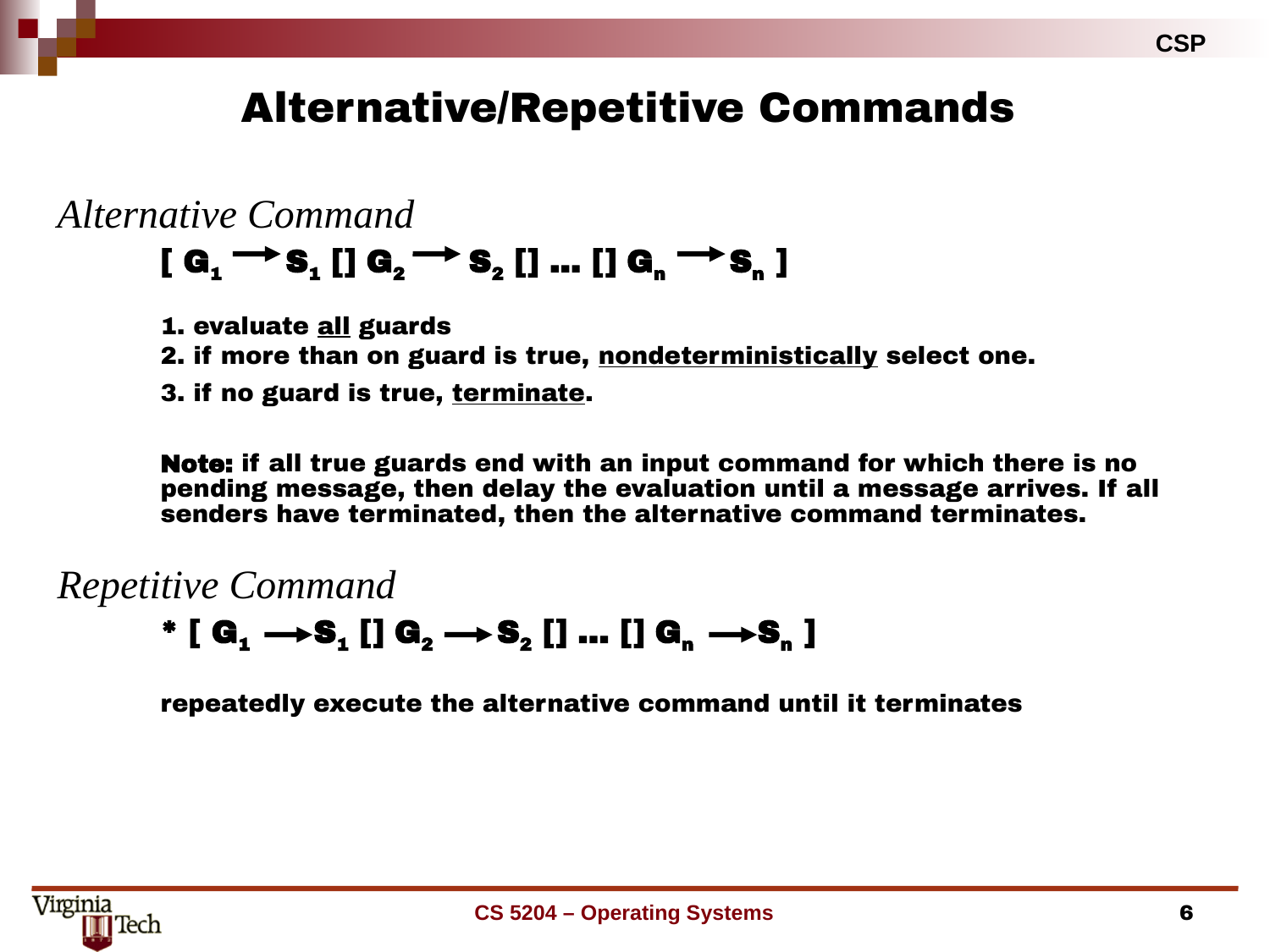

# Alternative/Repetitive Commands
Alternative Command
[ G1      S1 [] G2      S2 [] ... [] Gn      Sn ]

1. evaluate all guards
2. if more than on guard is true, nondeterministically select one.
3. if no guard is true, terminate.

Note: if all true guards end with an input command for which there is no pending message, then delay the evaluation until a message arrives. If all senders have terminated, then the alternative command terminates.

Repetitive Command
* [ G1      S1 [] G2      S2 [] ... [] Gn      Sn ]

repeatedly execute the alternative command until it terminates

CS 5204 – Operating Systems
6